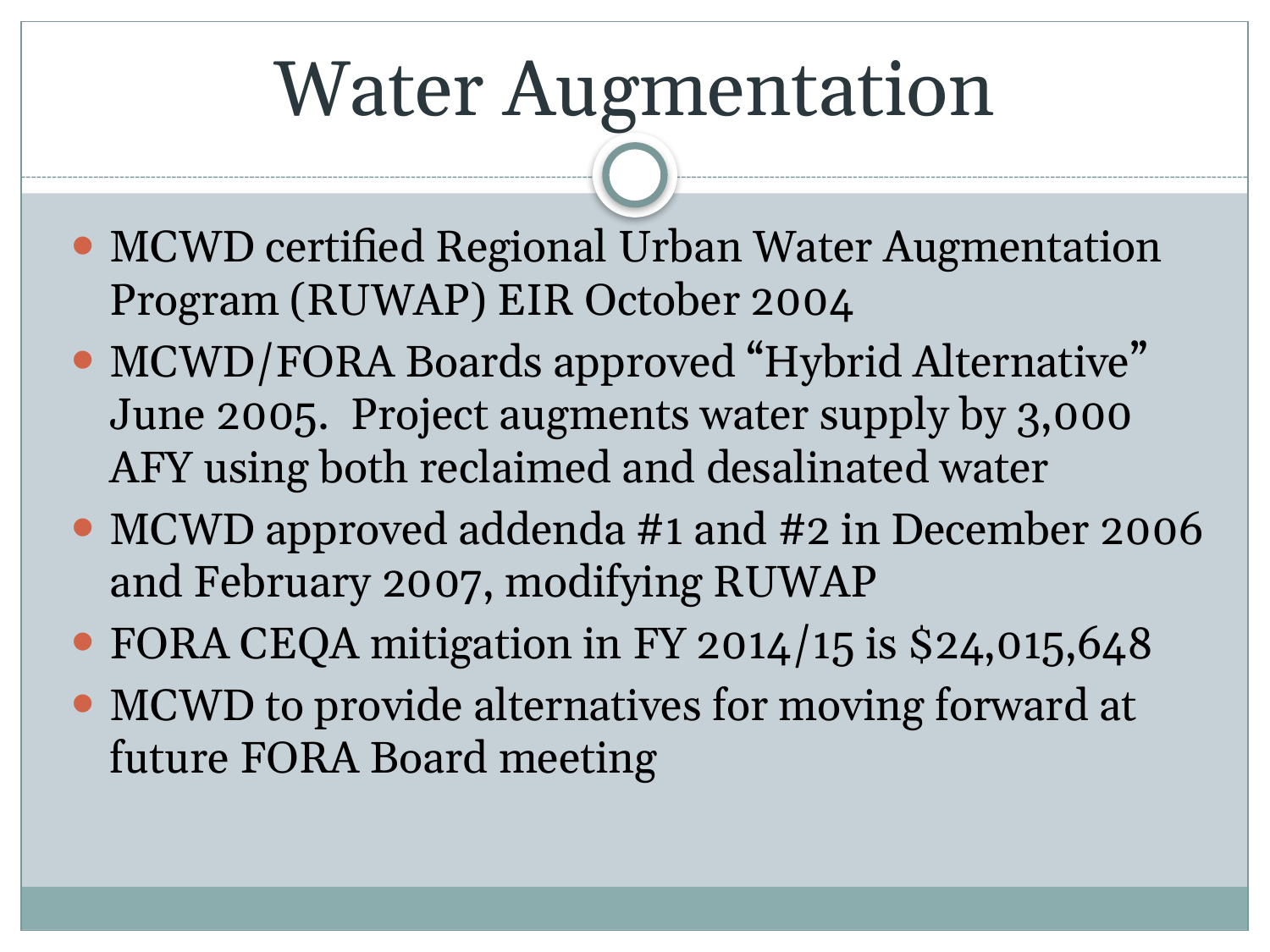

# Water Augmentation
MCWD certified Regional Urban Water Augmentation Program (RUWAP) EIR October 2004
MCWD/FORA Boards approved “Hybrid Alternative” June 2005.  Project augments water supply by 3,000 AFY using both reclaimed and desalinated water
MCWD approved addenda #1 and #2 in December 2006 and February 2007, modifying RUWAP
FORA CEQA mitigation in FY 2014/15 is $24,015,648
MCWD to provide alternatives for moving forward at future FORA Board meeting